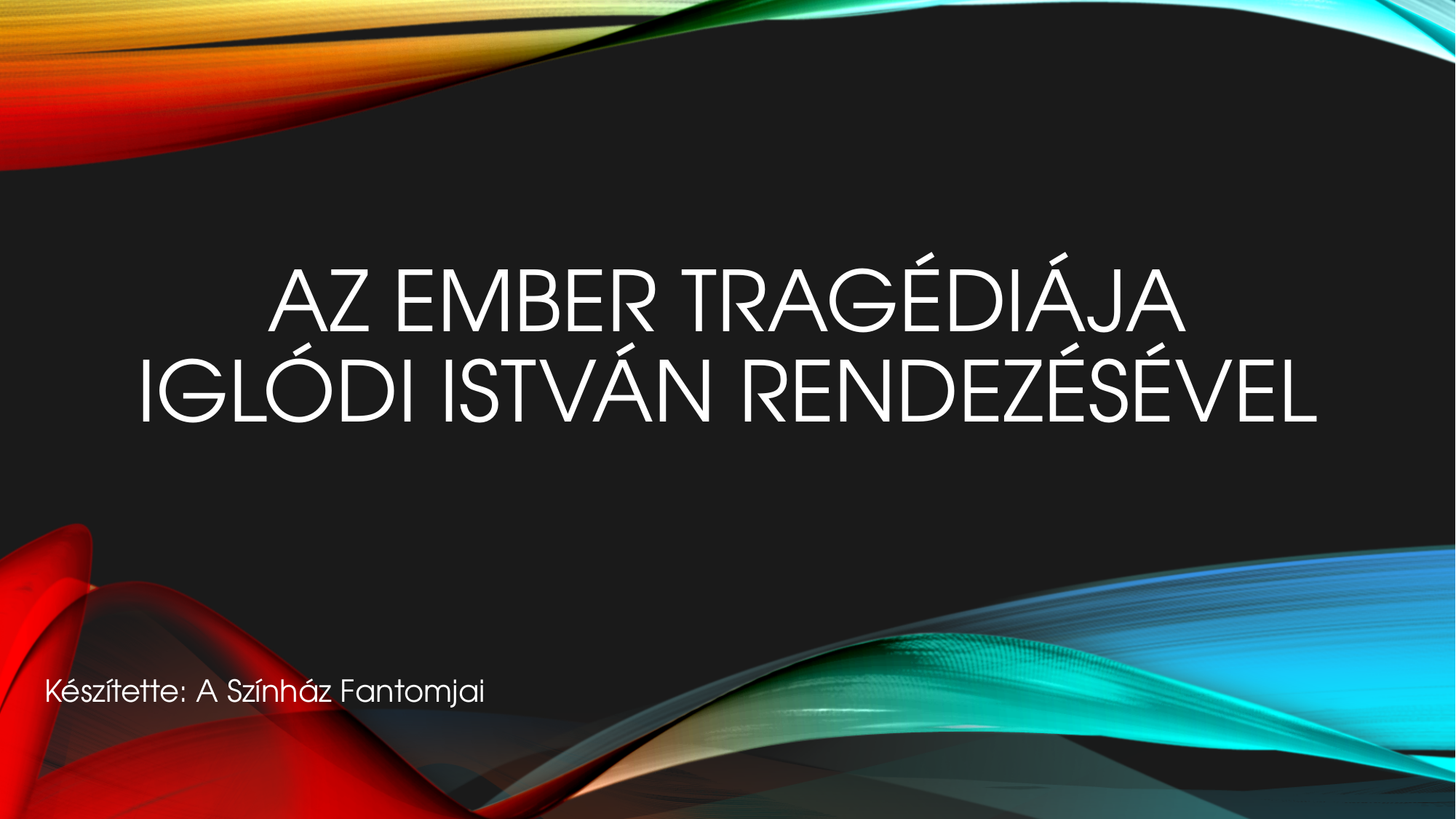

# Az ember tragédiája Iglódi István rendezésével
Készítette: A Színház Fantomjai